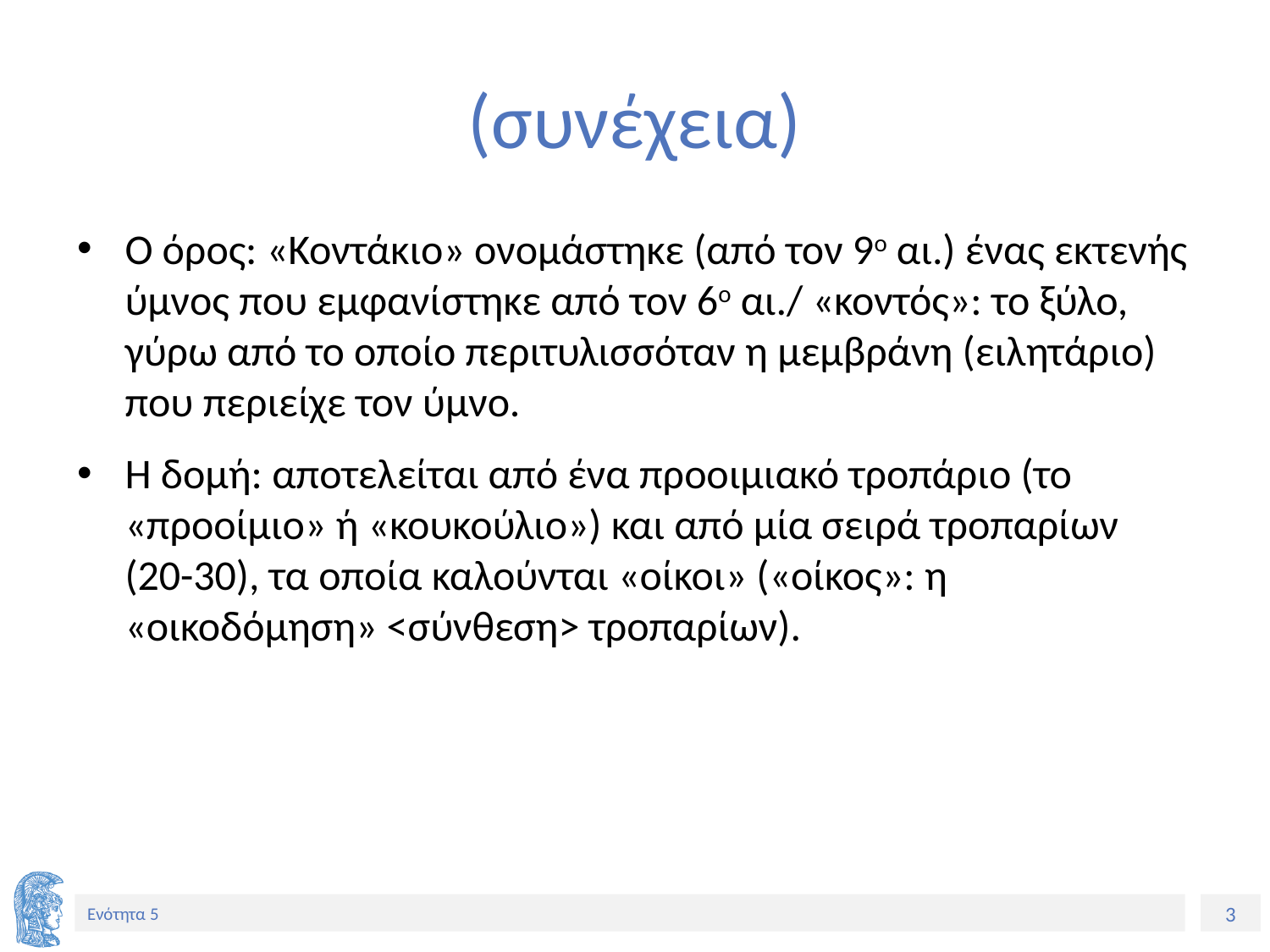

# (συνέχεια)
Ο όρος: «Κοντάκιο» ονομάστηκε (από τον 9ο αι.) ένας εκτενής ύμνος που εμφανίστηκε από τον 6ο αι./ «κοντός»: το ξύλο, γύρω από το οποίο περιτυλισσόταν η μεμβράνη (ειλητάριο) που περιείχε τον ύμνο.
Η δομή: αποτελείται από ένα προοιμιακό τροπάριο (το «προοίμιο» ή «κουκούλιο») και από μία σειρά τροπαρίων (20-30), τα οποία καλούνται «οίκοι» («οίκος»: η «οικοδόμηση» <σύνθεση> τροπαρίων).